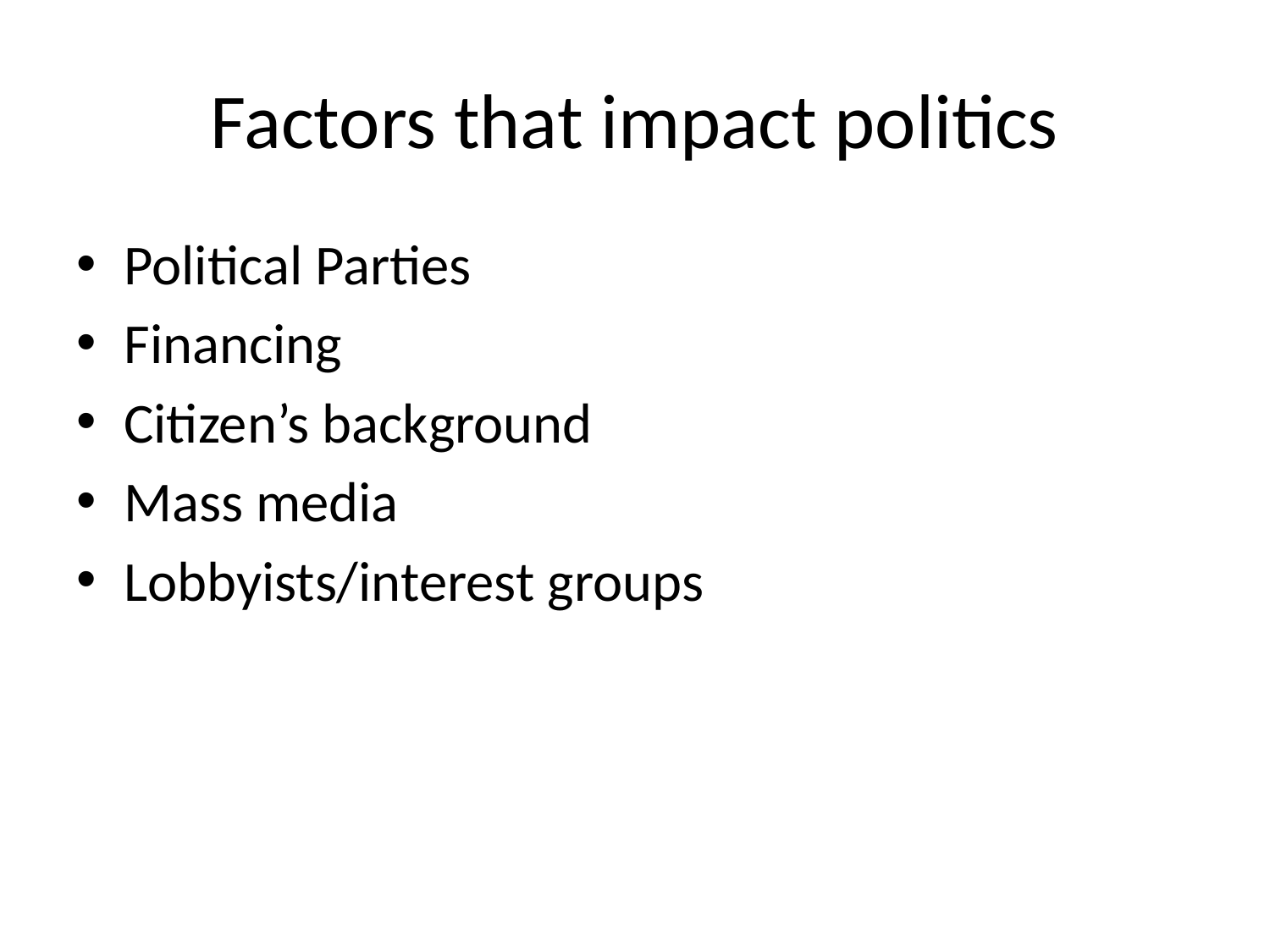

# Factors that impact politics
Political Parties
Financing
Citizen’s background
Mass media
Lobbyists/interest groups